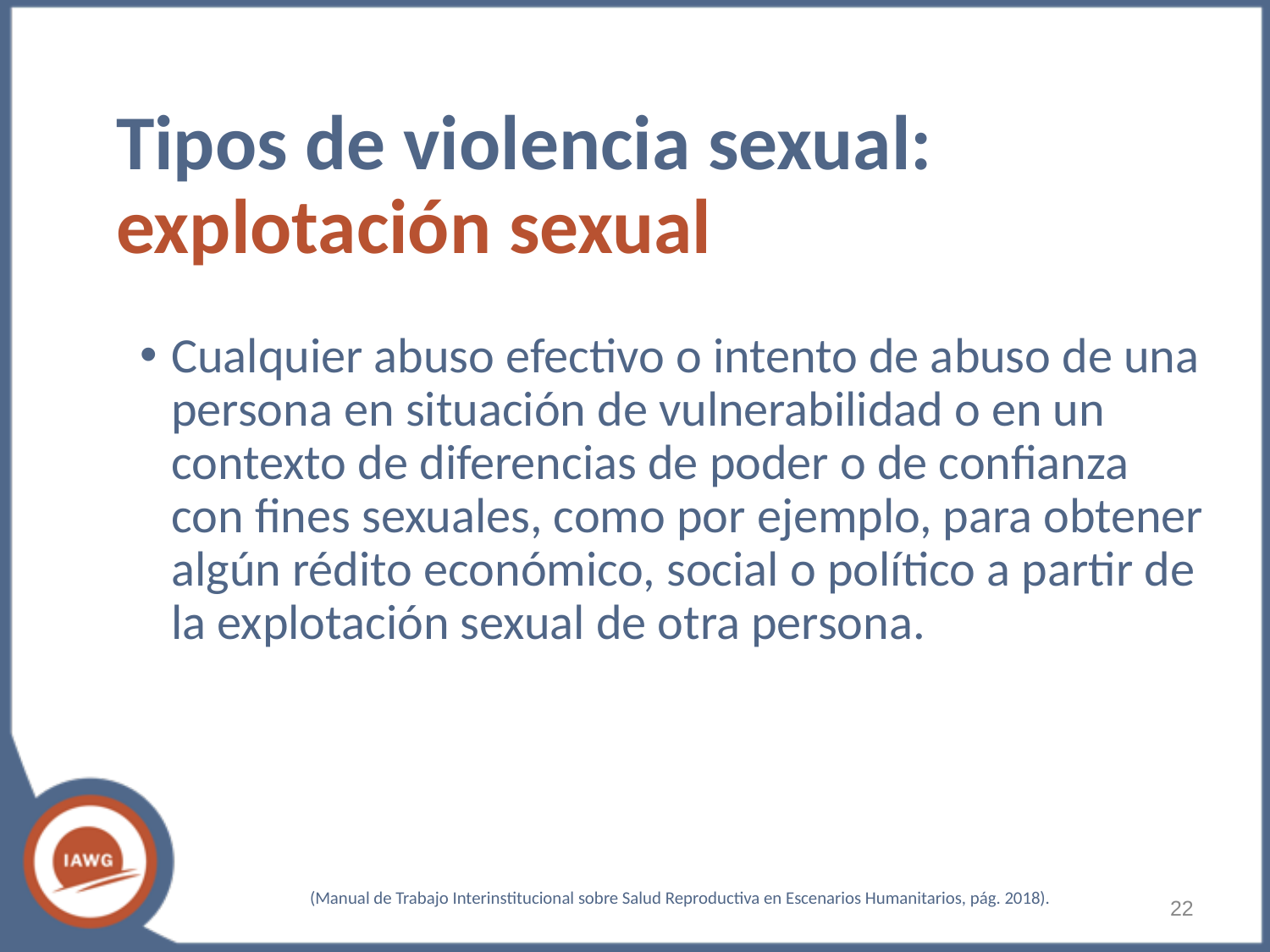

# Tipos de violencia sexual: explotación sexual
Cualquier abuso efectivo o intento de abuso de una persona en situación de vulnerabilidad o en un contexto de diferencias de poder o de confianza con fines sexuales, como por ejemplo, para obtener algún rédito económico, social o político a partir de la explotación sexual de otra persona.
(Manual de Trabajo Interinstitucional sobre Salud Reproductiva en Escenarios Humanitarios, pág. 2018).
22